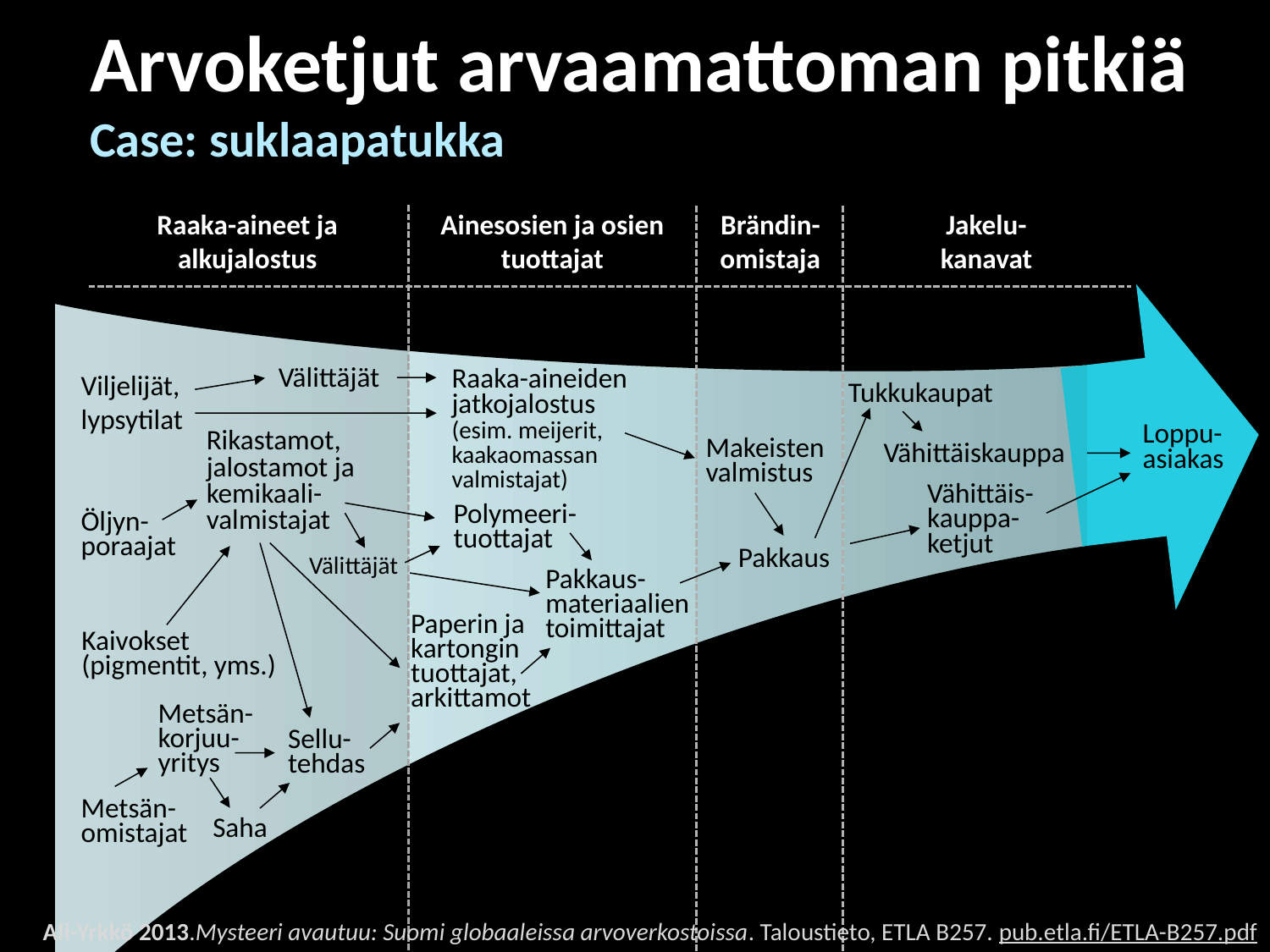

Arvoketjut arvaamattoman pitkiä
Case: suklaapatukka

Raaka-aineet ja alkujalostus
Ainesosien ja osien tuottajat
Brändin-
omistaja
Jakelu-
kanavat

Välittäjät
Viljelijät,
lypsytilat
Raaka-aineiden
jatkojalostus (esim. meijerit, kaakaomassan valmistajat)
Tukkukaupat

Loppu-
asiakas
Rikastamot, jalostamot ja
kemikaali-valmistajat
Vähittäiskauppa
Makeisten
valmistus

Vähittäis-
kauppa-
ketjut

Polymeeri-
tuottajat

Öljyn-
poraajat

Pakkaus

Välittäjät

Pakkaus-
materiaalien
toimittajat

Paperin ja
kartongin
tuottajat,
arkittamot
Kaivokset
(pigmentit, yms.)

Metsän-
korjuu-
yritys
Sellu-
tehdas

Metsän-
omistajat
Saha
Ali-Yrkkö 2013.Mysteeri avautuu: Suomi globaaleissa arvoverkostoissa. Taloustieto, ETLA B257. pub.etla.fi/ETLA-B257.pdf